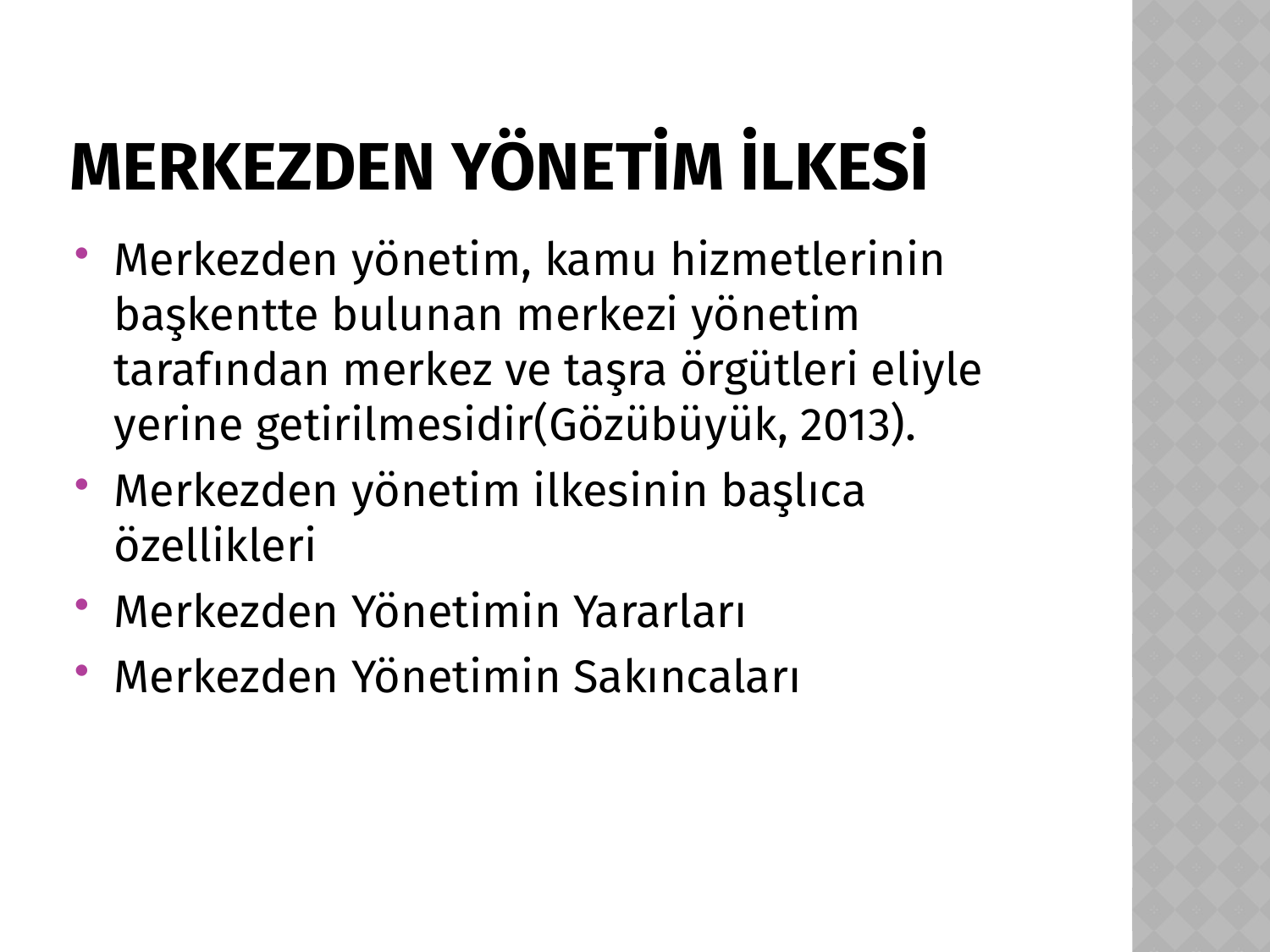

# MERKEZDEN YÖNETİM İLKESİ
Merkezden yönetim, kamu hizmetlerinin başkentte bulunan merkezi yönetim tarafından merkez ve taşra örgütleri eliyle  yerine getirilmesidir(Gözübüyük, 2013).
Merkezden yönetim ilkesinin başlıca özellikleri
Merkezden Yönetimin Yararları
Merkezden Yönetimin Sakıncaları